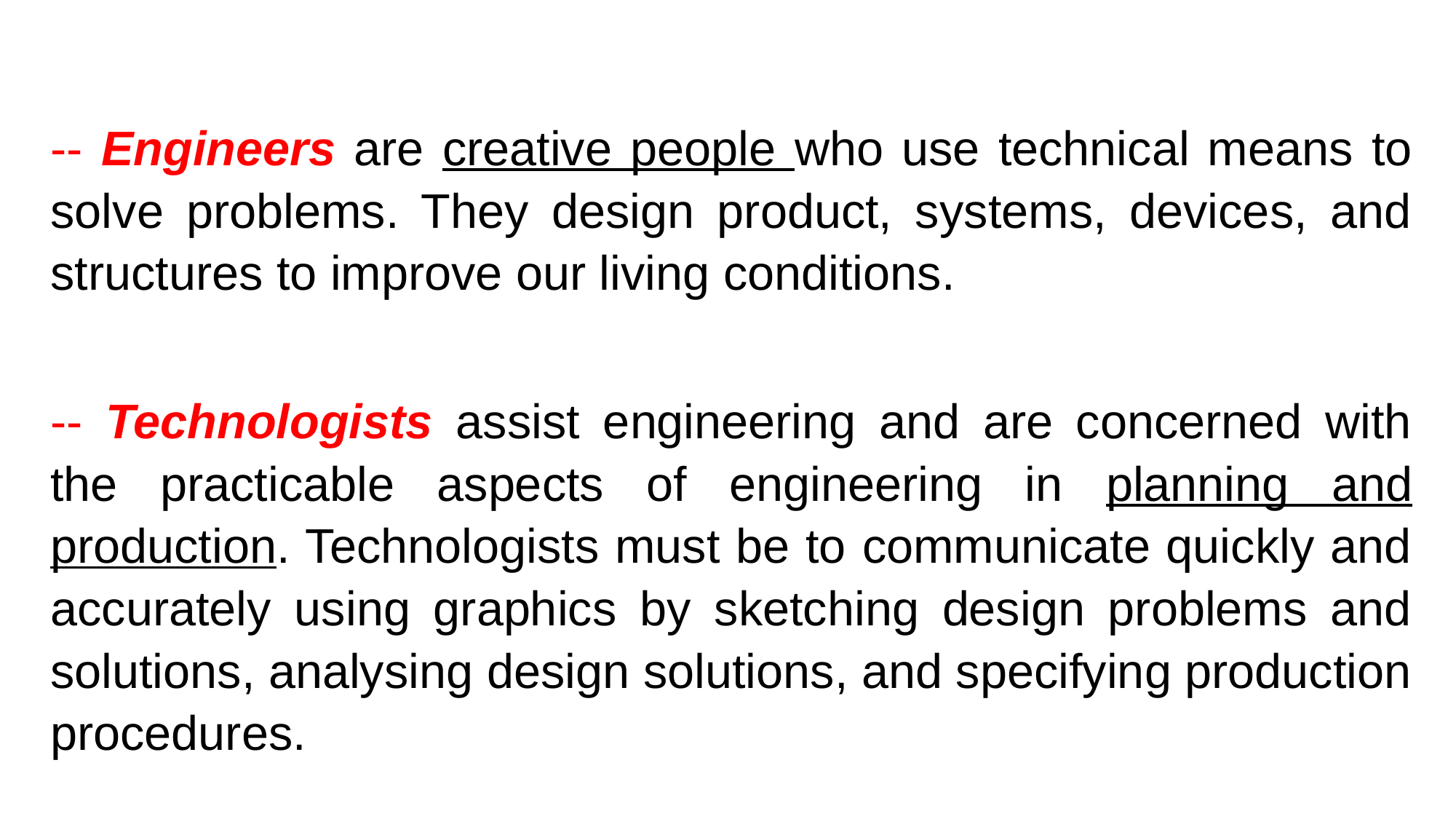

-- Engineers are creative people who use technical means to solve problems. They design product, systems, devices, and structures to improve our living conditions.

-- Technologists assist engineering and are concerned with the practicable aspects of engineering in planning and production. Technologists must be to communicate quickly and accurately using graphics by sketching design problems and solutions, analysing design solutions, and specifying production procedures.